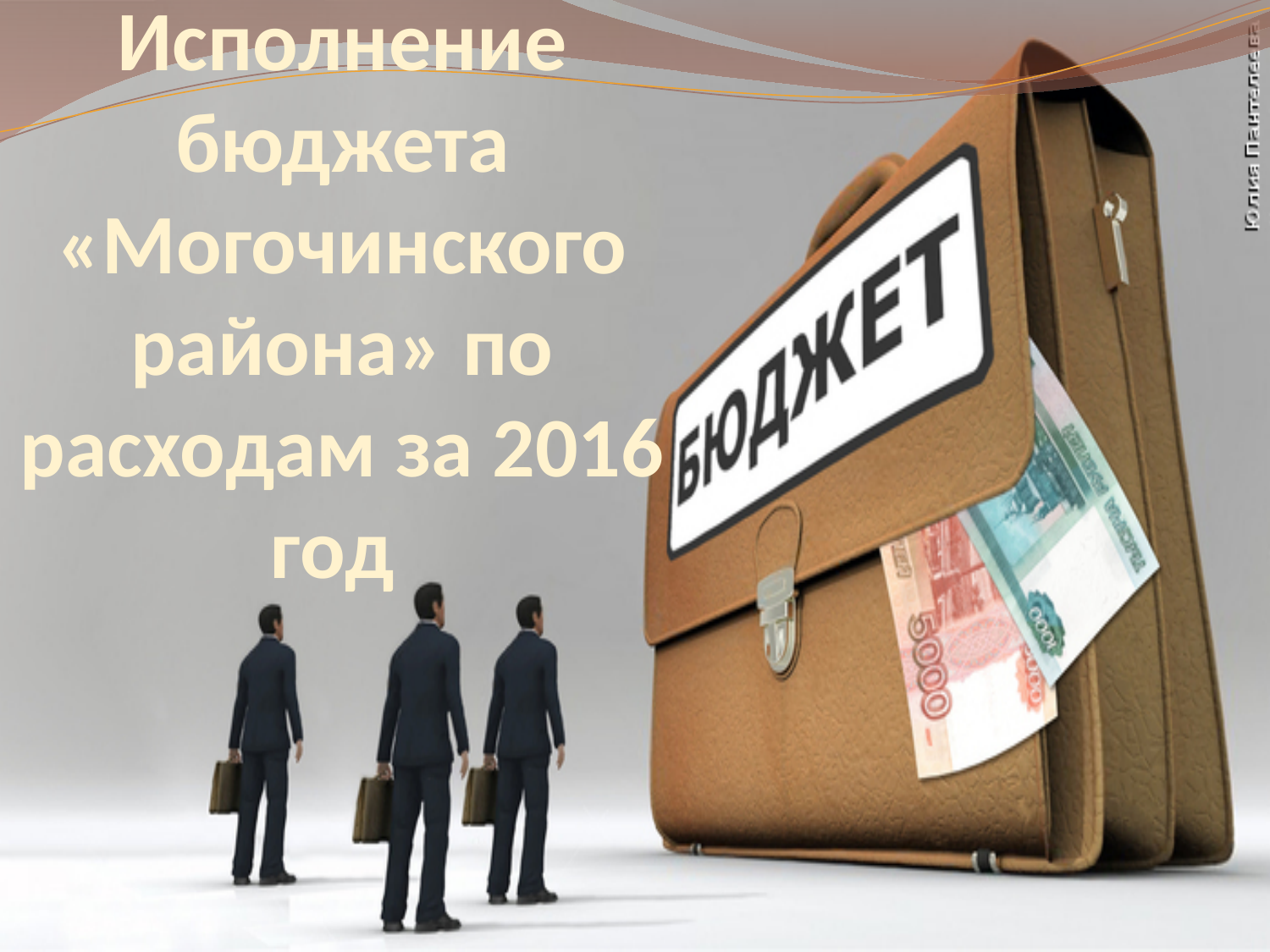

# Исполнение бюджета «Могочинского района» по расходам за 2016 год